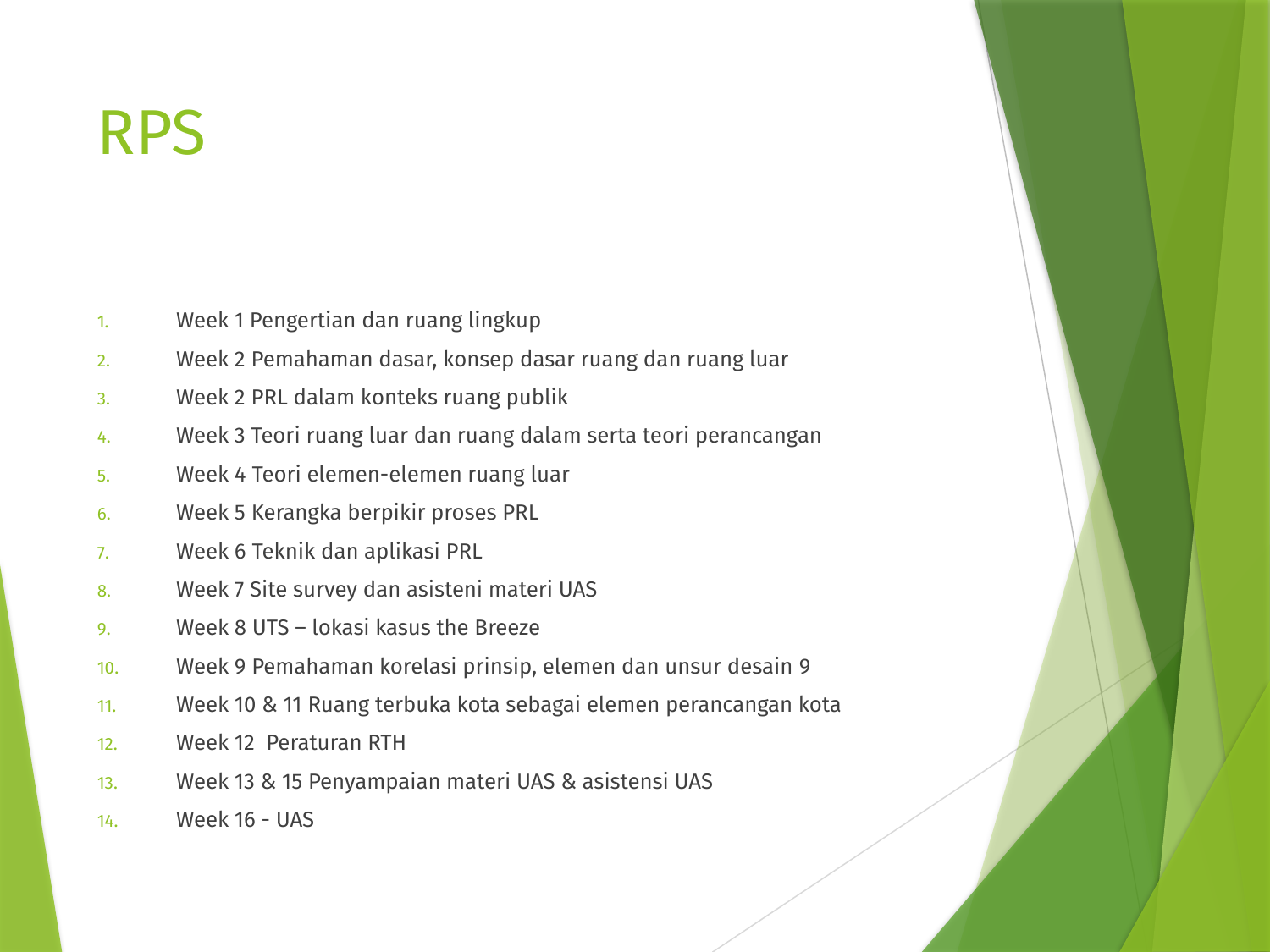

# RPS
Week 1 Pengertian dan ruang lingkup
Week 2 Pemahaman dasar, konsep dasar ruang dan ruang luar
Week 2 PRL dalam konteks ruang publik
Week 3 Teori ruang luar dan ruang dalam serta teori perancangan
Week 4 Teori elemen-elemen ruang luar
Week 5 Kerangka berpikir proses PRL
Week 6 Teknik dan aplikasi PRL
Week 7 Site survey dan asisteni materi UAS
Week 8 UTS – lokasi kasus the Breeze
Week 9 Pemahaman korelasi prinsip, elemen dan unsur desain 9
Week 10 & 11 Ruang terbuka kota sebagai elemen perancangan kota
Week 12  Peraturan RTH
Week 13 & 15 Penyampaian materi UAS & asistensi UAS
Week 16 - UAS